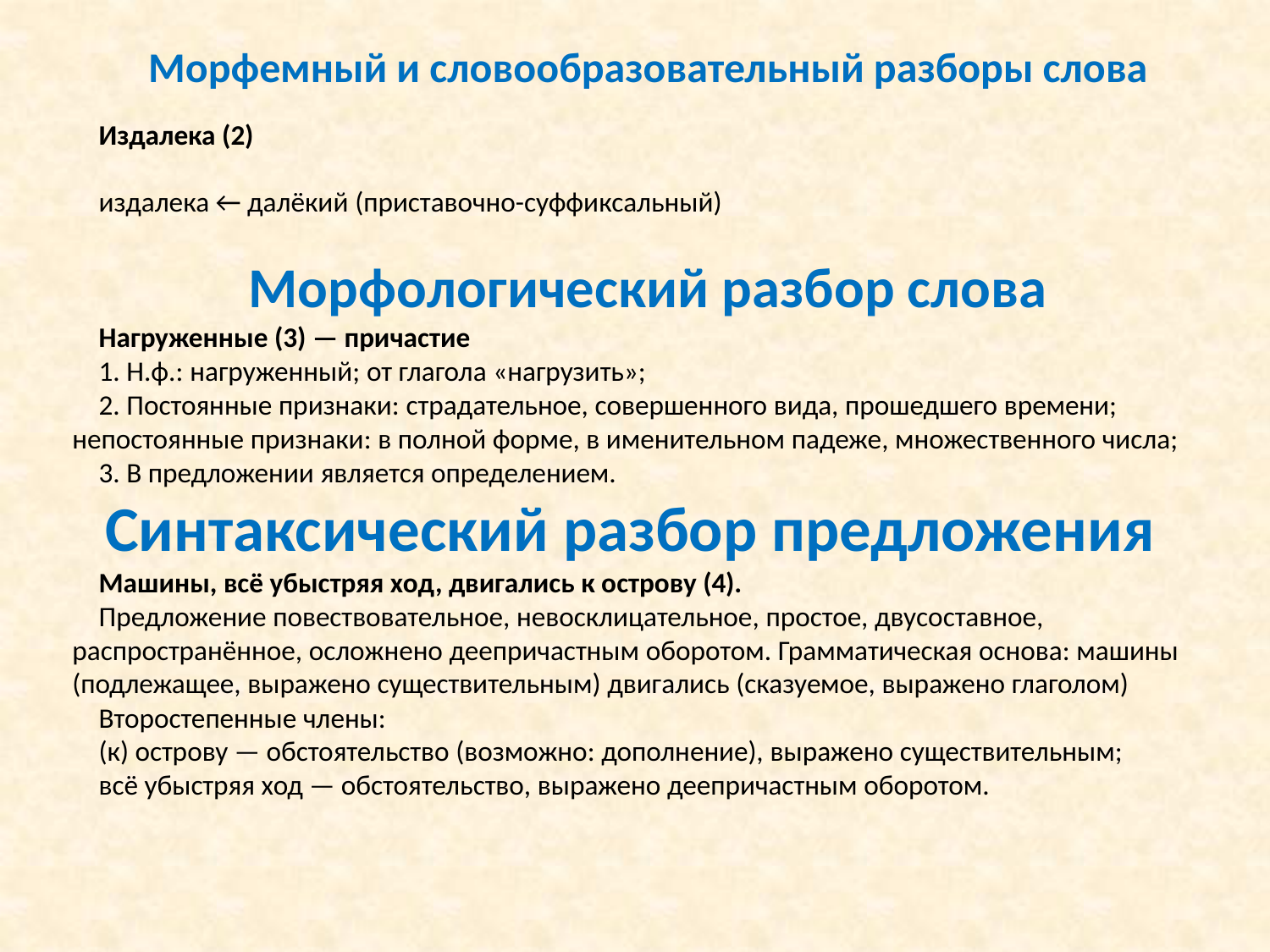

Морфемный и словообразовательный разборы слова

Издалека (2)

издалека ← далёкий (приставочно-суффиксальный)

Морфологический разбор слова
Нагруженные (3) — причастие
1. Н.ф.: нагруженный; от глагола «нагрузить»;
2. Постоянные признаки: страдательное, совершенного вида, прошедшего времени; непостоянные признаки: в полной форме, в именительном падеже, множественного числа;
3. В предложении является определением.
 Синтаксический разбор предложения
Машины, всё убыстряя ход, двигались к острову (4).
Предложение повествовательное, невосклицательное, простое, двусоставное, распространённое, осложнено деепричастным оборотом. Грамматическая основа: машины (подлежащее, выражено существительным) двигались (сказуемое, выражено глаголом)
Второстепенные члены:
(к) острову — обстоятельство (возможно: дополнение), выражено существительным;
всё убыстряя ход — обстоятельство, выражено деепричастным оборотом.